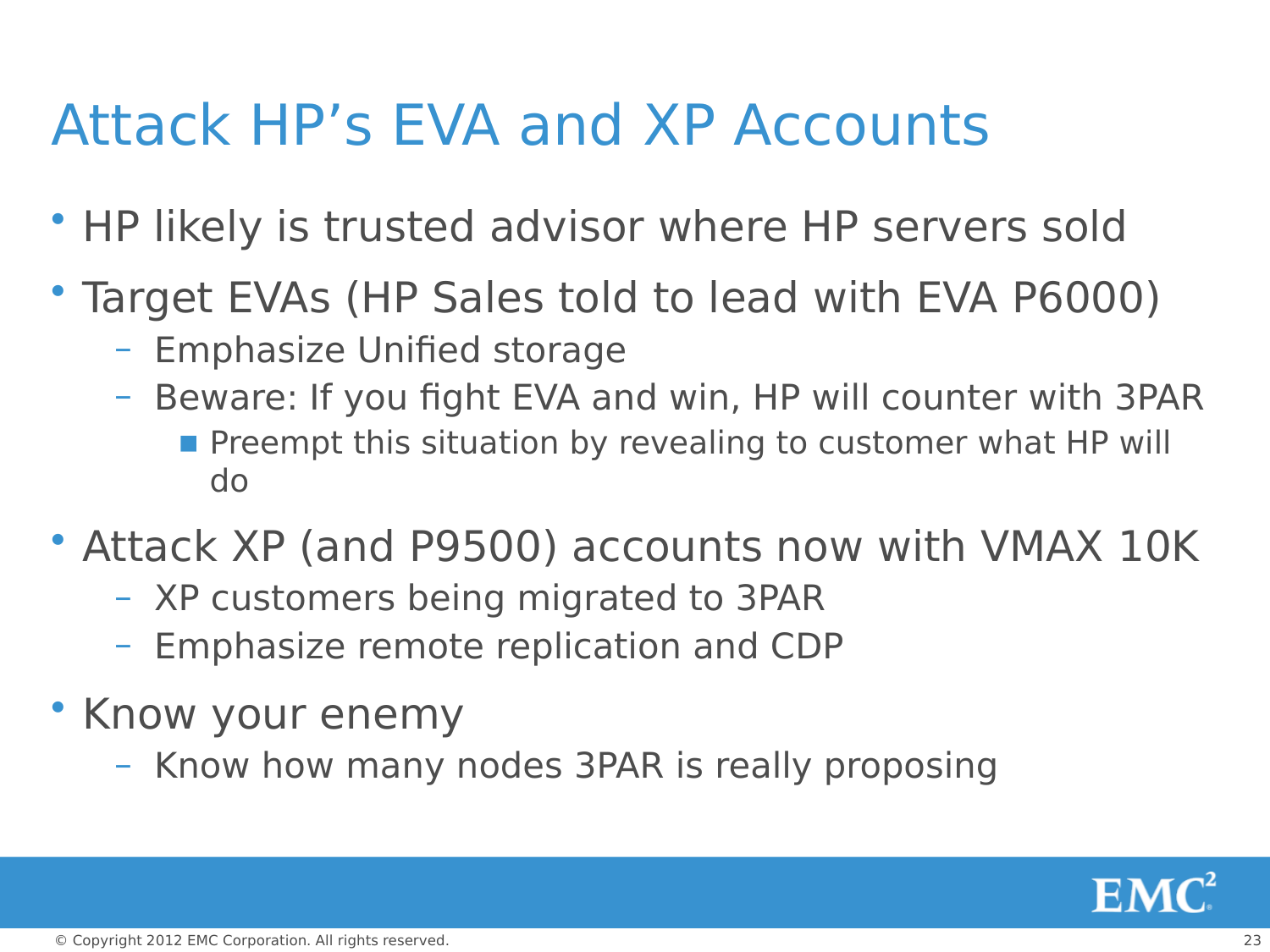

# Attack HP’s EVA and XP Accounts
HP likely is trusted advisor where HP servers sold
Target EVAs (HP Sales told to lead with EVA P6000)
Emphasize Unified storage
Beware: If you fight EVA and win, HP will counter with 3PAR
Preempt this situation by revealing to customer what HP will do
Attack XP (and P9500) accounts now with VMAX 10K
XP customers being migrated to 3PAR
Emphasize remote replication and CDP
Know your enemy
Know how many nodes 3PAR is really proposing